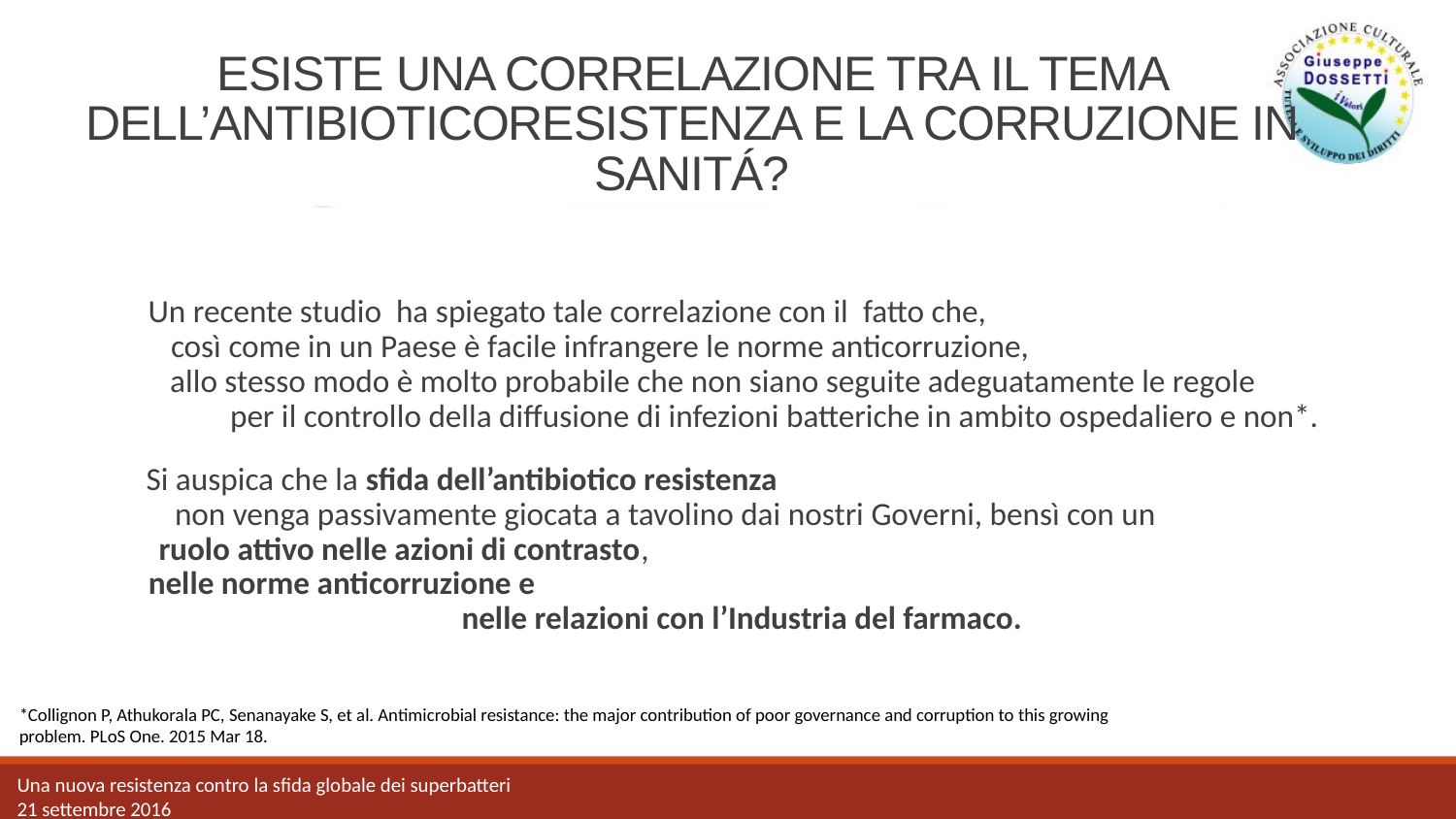

# ESISTE UNA CORRELAZIONE TRA IL TEMA DELL’ANTIBIOTICORESISTENZA E LA CORRUZIONE IN SANITÁ?

Un recente studio  ha spiegato tale correlazione con il  fatto che,                                                   così come in un Paese è facile infrangere le norme anticorruzione,                                             allo stesso modo è molto probabile che non siano seguite adeguatamente le regole                      per il controllo della diffusione di infezioni batteriche in ambito ospedaliero e non*.
Si auspica che la sfida dell’antibiotico resistenza                                                                              non venga passivamente giocata a tavolino dai nostri Governi, bensì con un                      ruolo attivo nelle azioni di contrasto,                                                                                             nelle norme anticorruzione e                                                                                                               nelle relazioni con l’Industria del farmaco.
*Collignon P, Athukorala PC, Senanayake S, et al. Antimicrobial resistance: the major contribution of poor governance and corruption to this growing problem. PLoS One. 2015 Mar 18.
Una nuova resistenza contro la sfida globale dei superbatteri
21 settembre 2016